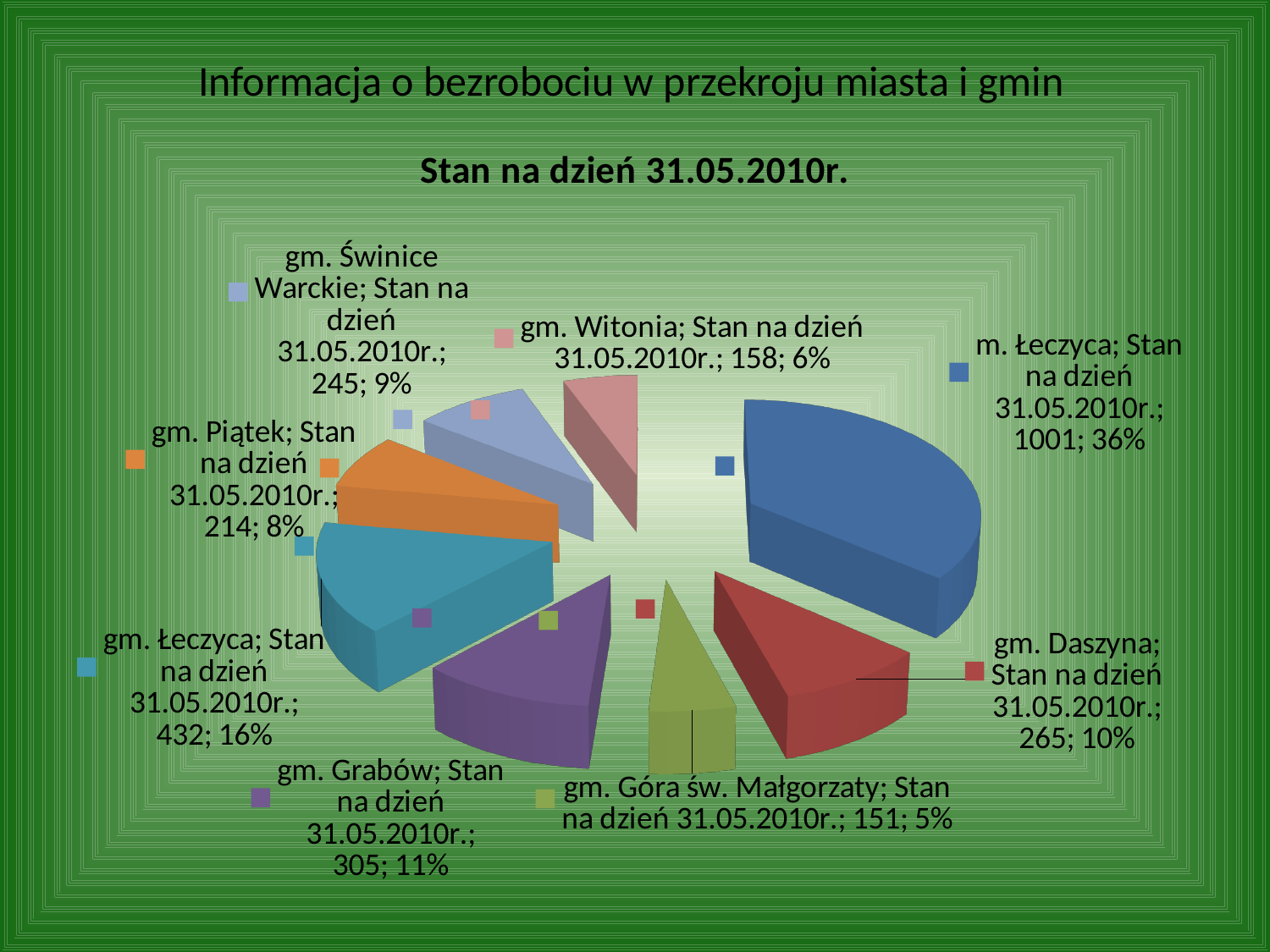

# Informacja o bezrobociu w przekroju miasta i gmin

[unsupported chart]